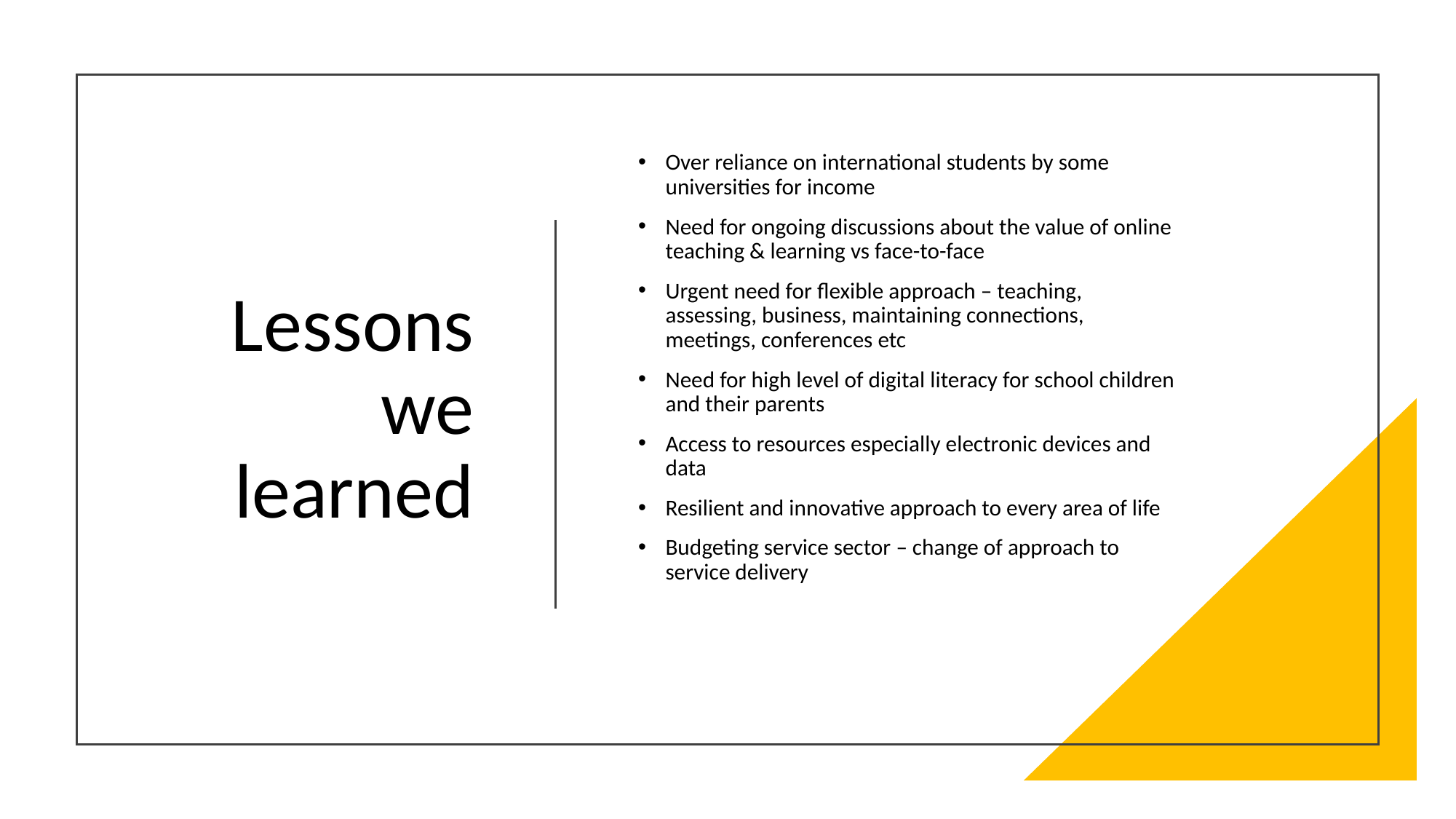

# Lessons we learned
Over reliance on international students by some universities for income
Need for ongoing discussions about the value of online teaching & learning vs face-to-face
Urgent need for flexible approach – teaching, assessing, business, maintaining connections, meetings, conferences etc
Need for high level of digital literacy for school children and their parents
Access to resources especially electronic devices and data
Resilient and innovative approach to every area of life
Budgeting service sector – change of approach to service delivery